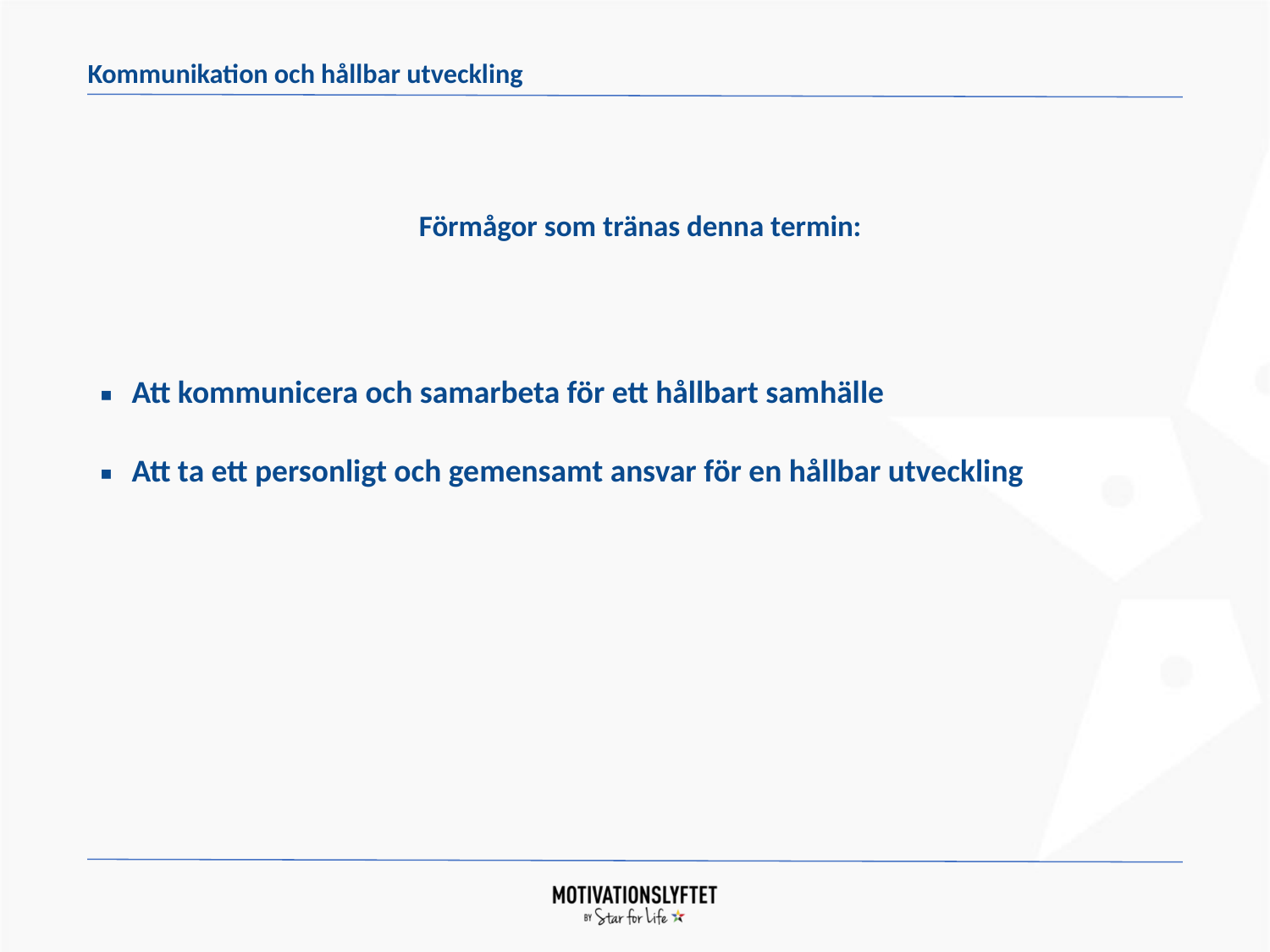

Kommunikation och hållbar utveckling
# Förmågor som tränas denna termin:

Att kommunicera och samarbeta för ett hållbart samhälle
Att ta ett personligt och gemensamt ansvar för en hållbar utveckling